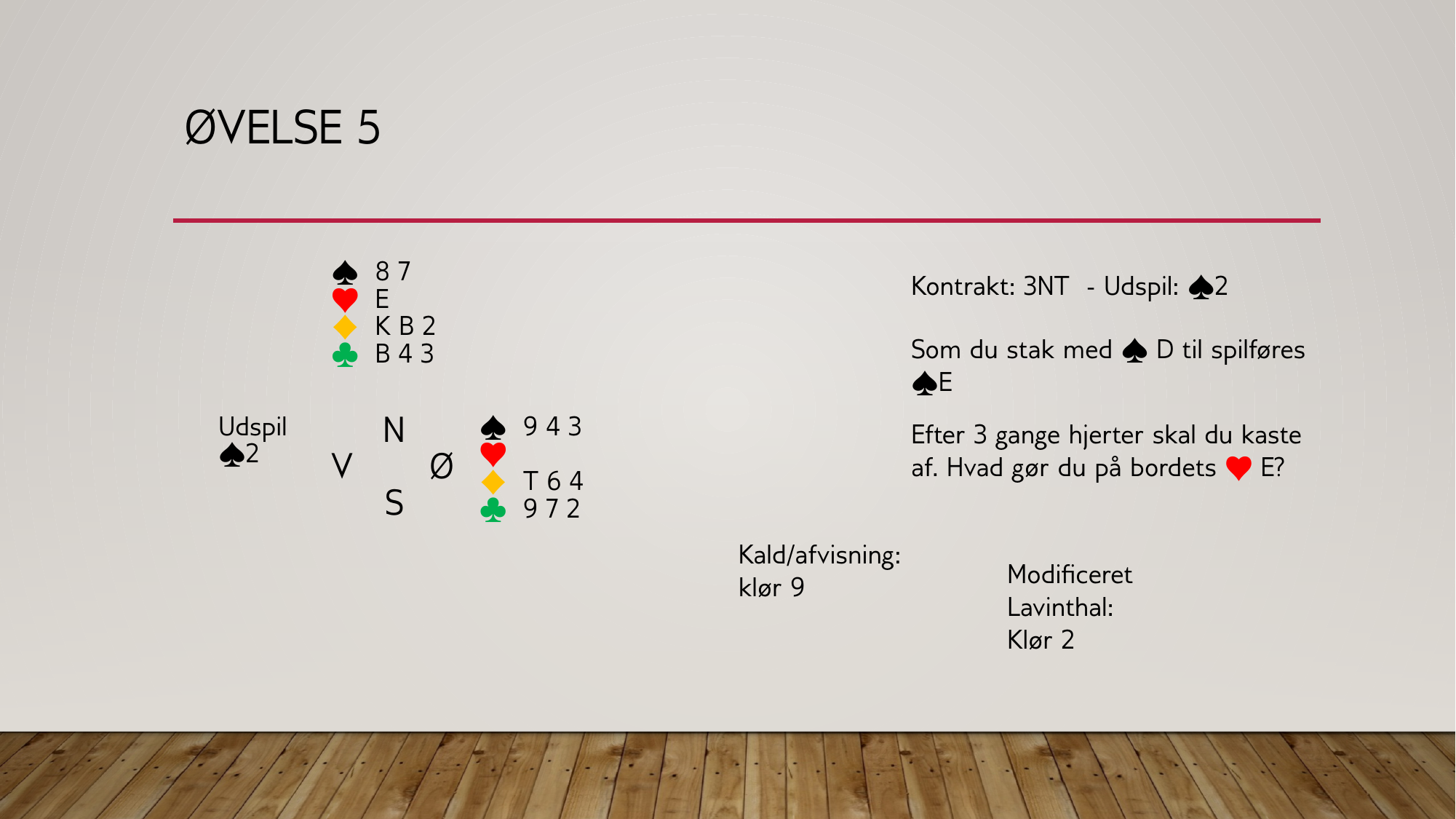

# Øvelse 5
|  | ♠︎ 8 7 ♥︎ E ♦︎ K B 2 ♣︎ B 4 3 |  |
| --- | --- | --- |
| Udspil ♠︎2 | N V Ø S | ♠︎ 9 4 3 ♥︎ ♦︎ T 6 4 ♣︎ 9 7 2 |
|  |  |  |
Kontrakt: 3NT  - Udspil: ♠︎2
Som du stak med ♠︎ D til spilføres ♠︎E
Efter 3 gange hjerter skal du kaste af. Hvad gør du på bordets ♥︎ E?
Kald/afvisning: klør 9
Modificeret Lavinthal:
Klør 2